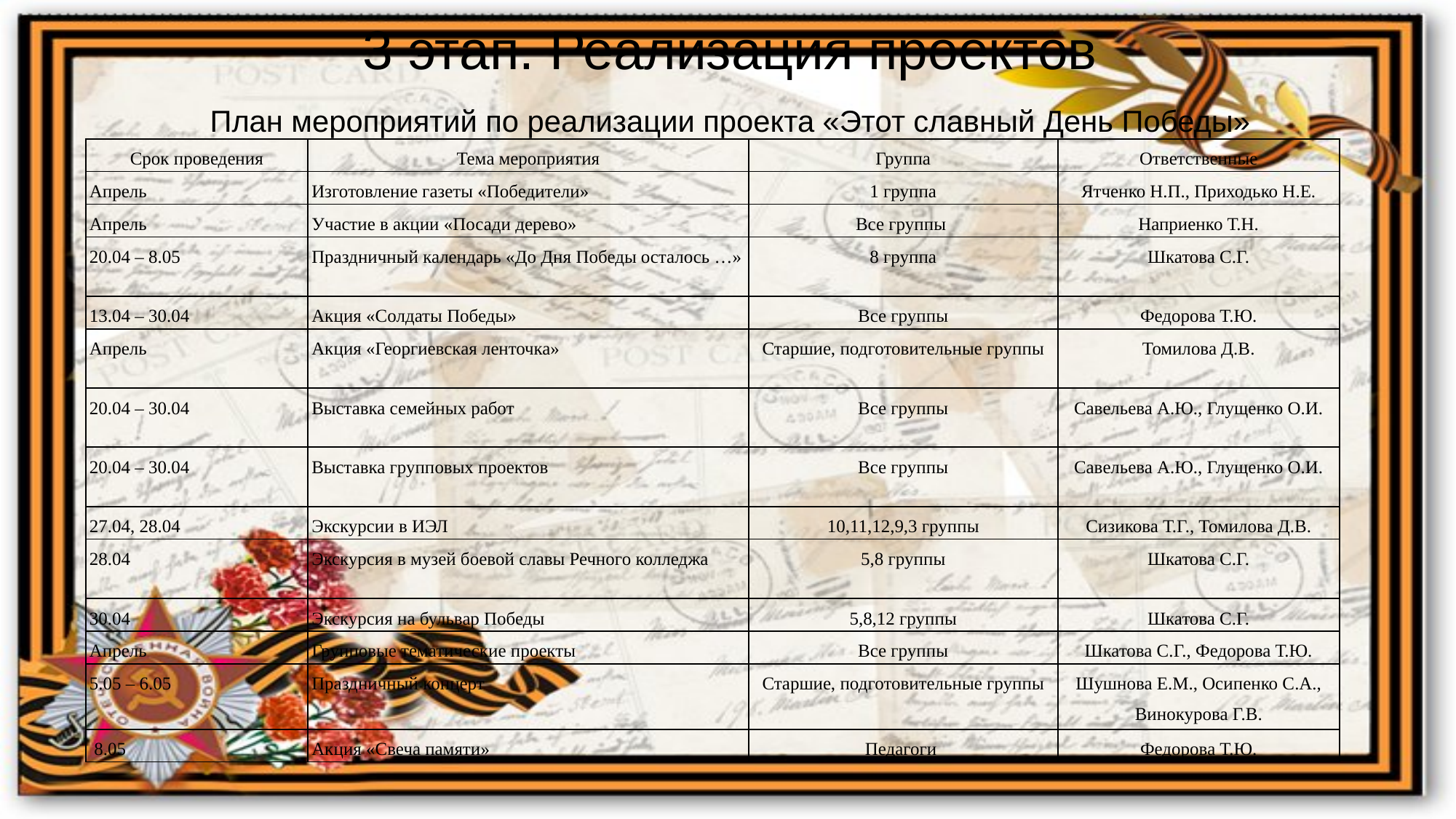

# 3 этап. Реализация проектов

План мероприятий по реализации проекта «Этот славный День Победы»

| Срок проведения | Тема мероприятия | Группа | Ответственные |
| --- | --- | --- | --- |
| Апрель | Изготовление газеты «Победители» | 1 группа | Ятченко Н.П., Приходько Н.Е. |
| Апрель | Участие в акции «Посади дерево» | Все группы | Наприенко Т.Н. |
| 20.04 – 8.05 | Праздничный календарь «До Дня Победы осталось …» | 8 группа | Шкатова С.Г. |
| 13.04 – 30.04 | Акция «Солдаты Победы» | Все группы | Федорова Т.Ю. |
| Апрель | Акция «Георгиевская ленточка» | Старшие, подготовительные группы | Томилова Д.В. |
| 20.04 – 30.04 | Выставка семейных работ | Все группы | Савельева А.Ю., Глущенко О.И. |
| 20.04 – 30.04 | Выставка групповых проектов | Все группы | Савельева А.Ю., Глущенко О.И. |
| 27.04, 28.04 | Экскурсии в ИЭЛ | 10,11,12,9,3 группы | Сизикова Т.Г., Томилова Д.В. |
| 28.04 | Экскурсия в музей боевой славы Речного колледжа | 5,8 группы | Шкатова С.Г. |
| 30.04 | Экскурсия на бульвар Победы | 5,8,12 группы | Шкатова С.Г. |
| Апрель | Групповые тематические проекты | Все группы | Шкатова С.Г., Федорова Т.Ю. |
| 5.05 – 6.05 | Праздничный концерт | Старшие, подготовительные группы | Шушнова Е.М., Осипенко С.А., Винокурова Г.В. |
| 8.05 | Акция «Свеча памяти» | Педагоги | Федорова Т.Ю. |